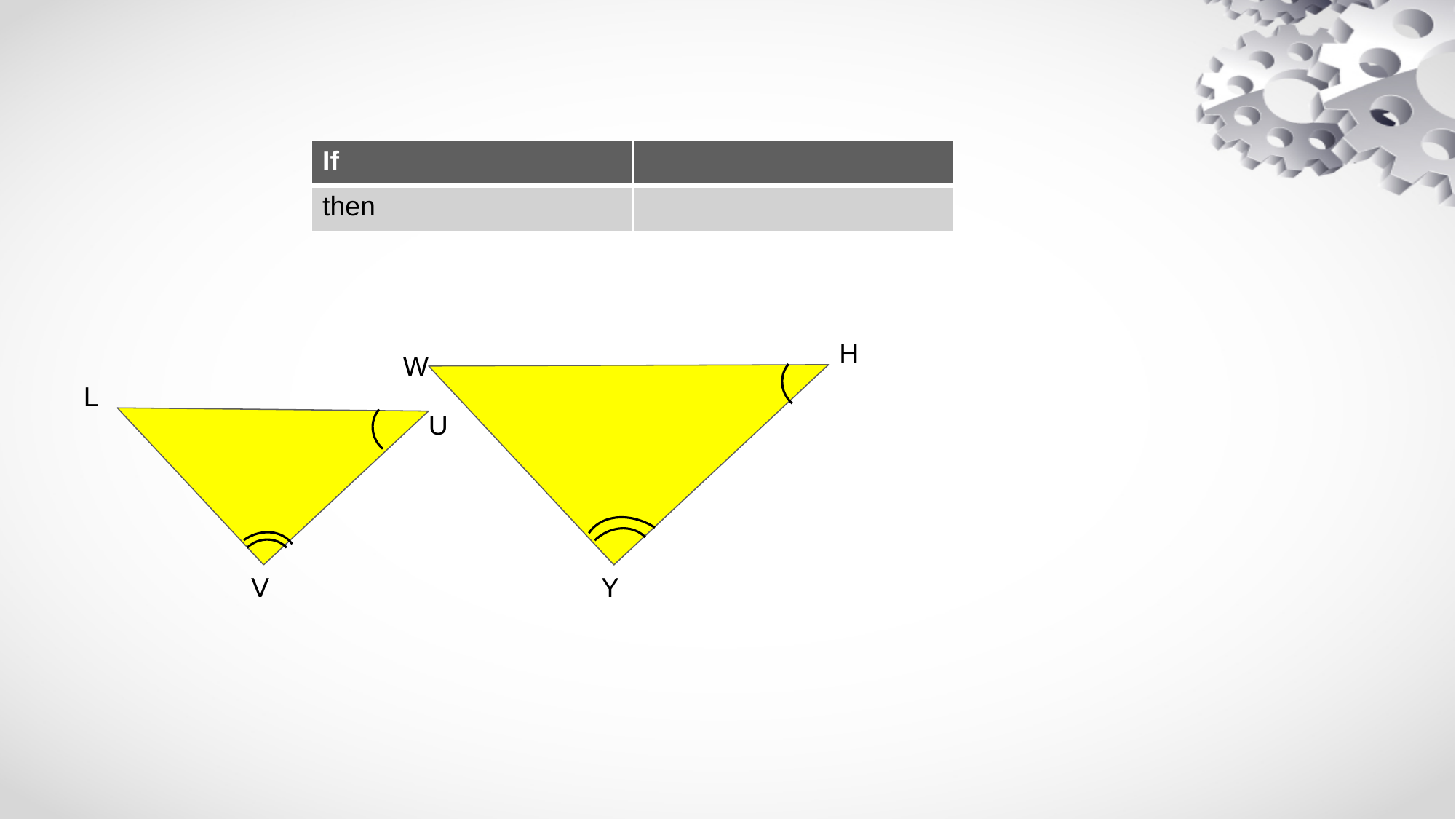

#

| If |  |
| --- | --- |
| then |  |

H
W

L

U

V
Y